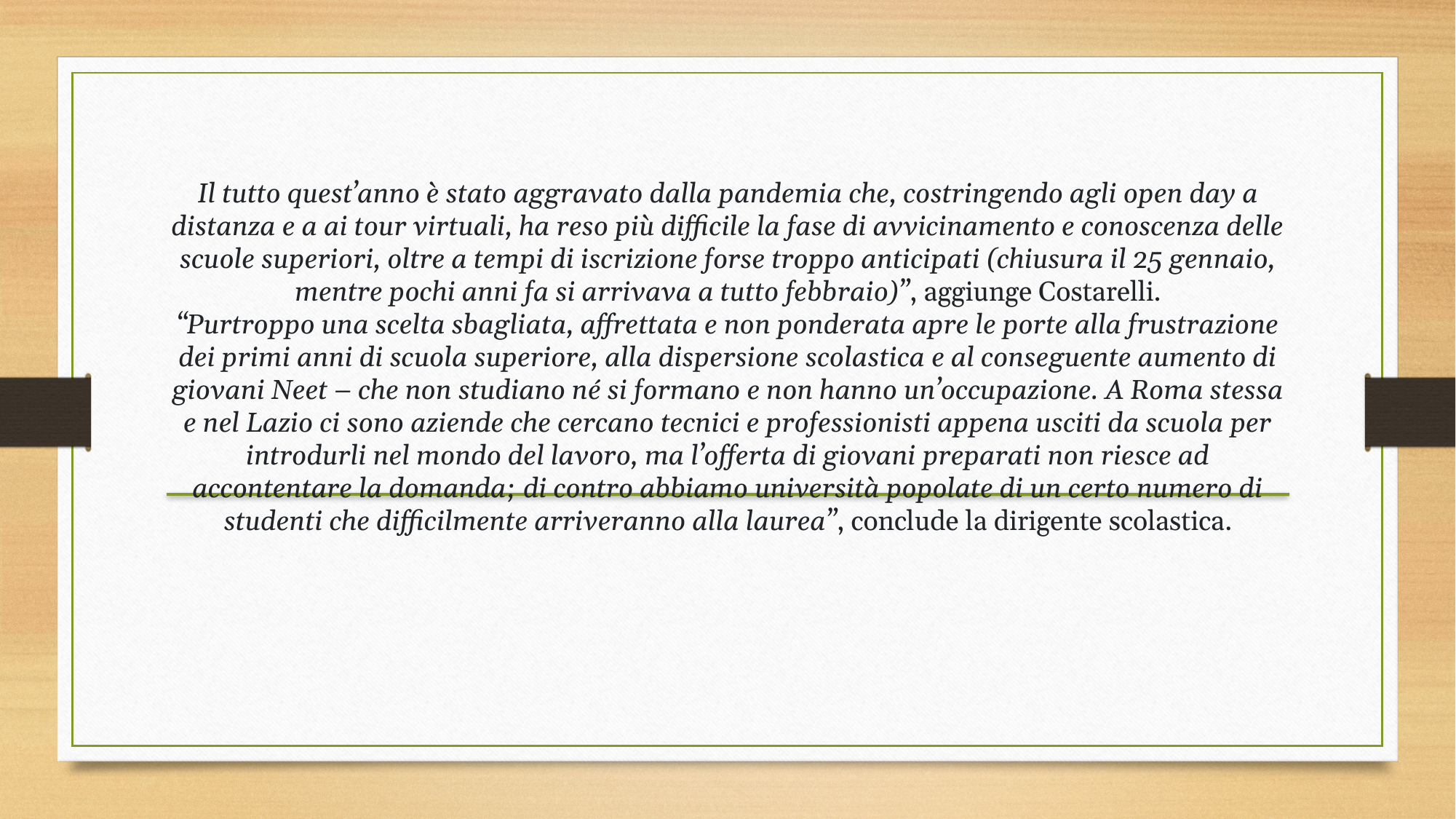

Il tutto quest’anno è stato aggravato dalla pandemia che, costringendo agli open day a distanza e a ai tour virtuali, ha reso più difficile la fase di avvicinamento e conoscenza delle scuole superiori, oltre a tempi di iscrizione forse troppo anticipati (chiusura il 25 gennaio, mentre pochi anni fa si arrivava a tutto febbraio)”, aggiunge Costarelli.
“Purtroppo una scelta sbagliata, affrettata e non ponderata apre le porte alla frustrazione dei primi anni di scuola superiore, alla dispersione scolastica e al conseguente aumento di giovani Neet – che non studiano né si formano e non hanno un’occupazione. A Roma stessa e nel Lazio ci sono aziende che cercano tecnici e professionisti appena usciti da scuola per introdurli nel mondo del lavoro, ma l’offerta di giovani preparati non riesce ad accontentare la domanda; di contro abbiamo università popolate di un certo numero di studenti che difficilmente arriveranno alla laurea”, conclude la dirigente scolastica.